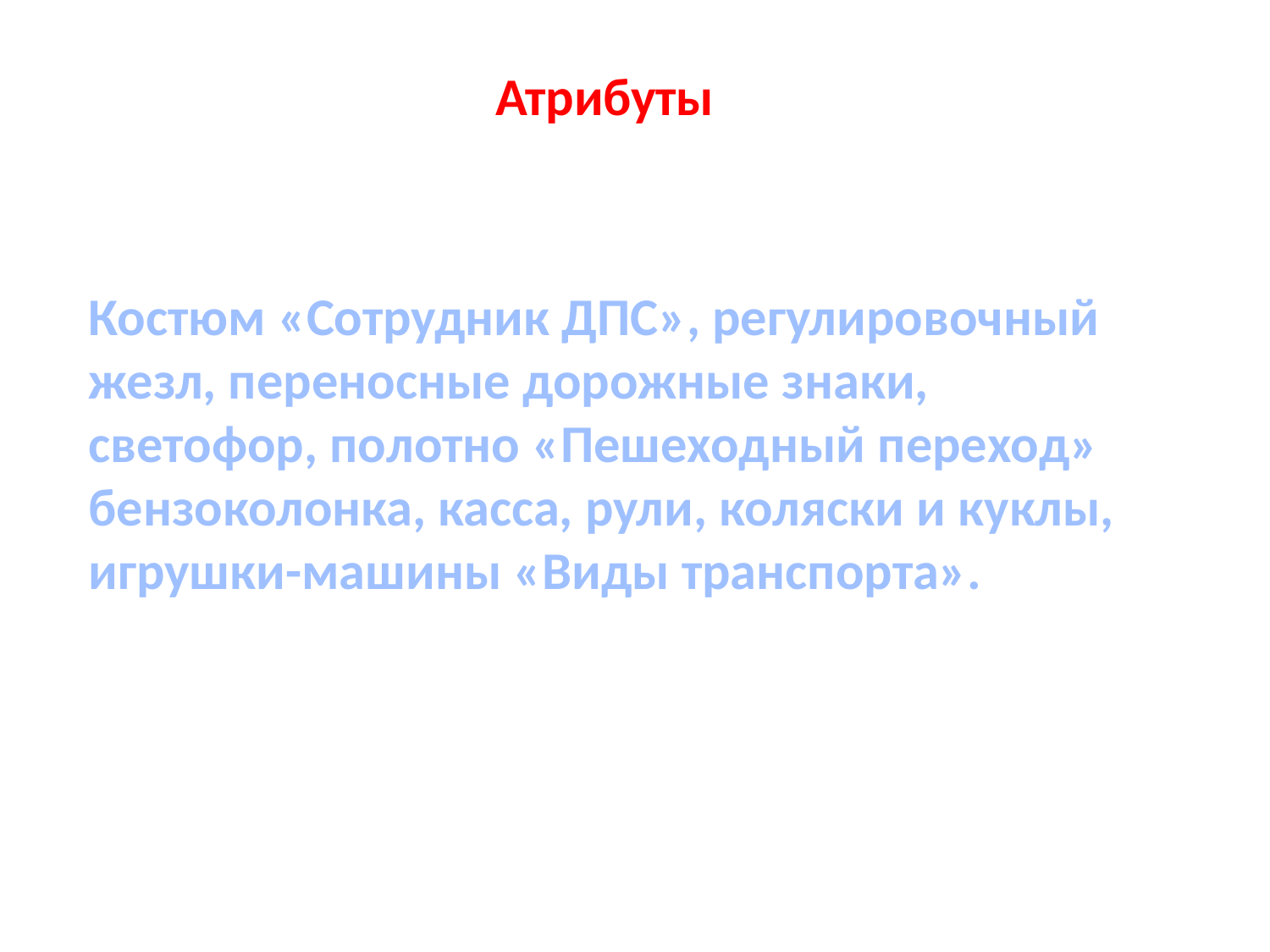

Атрибуты
Костюм «Сотрудник ДПС», регулировочный жезл, переносные дорожные знаки, светофор, полотно «Пешеходный переход» бензоколонка, касса, рули, коляски и куклы, игрушки-машины «Виды транспорта».